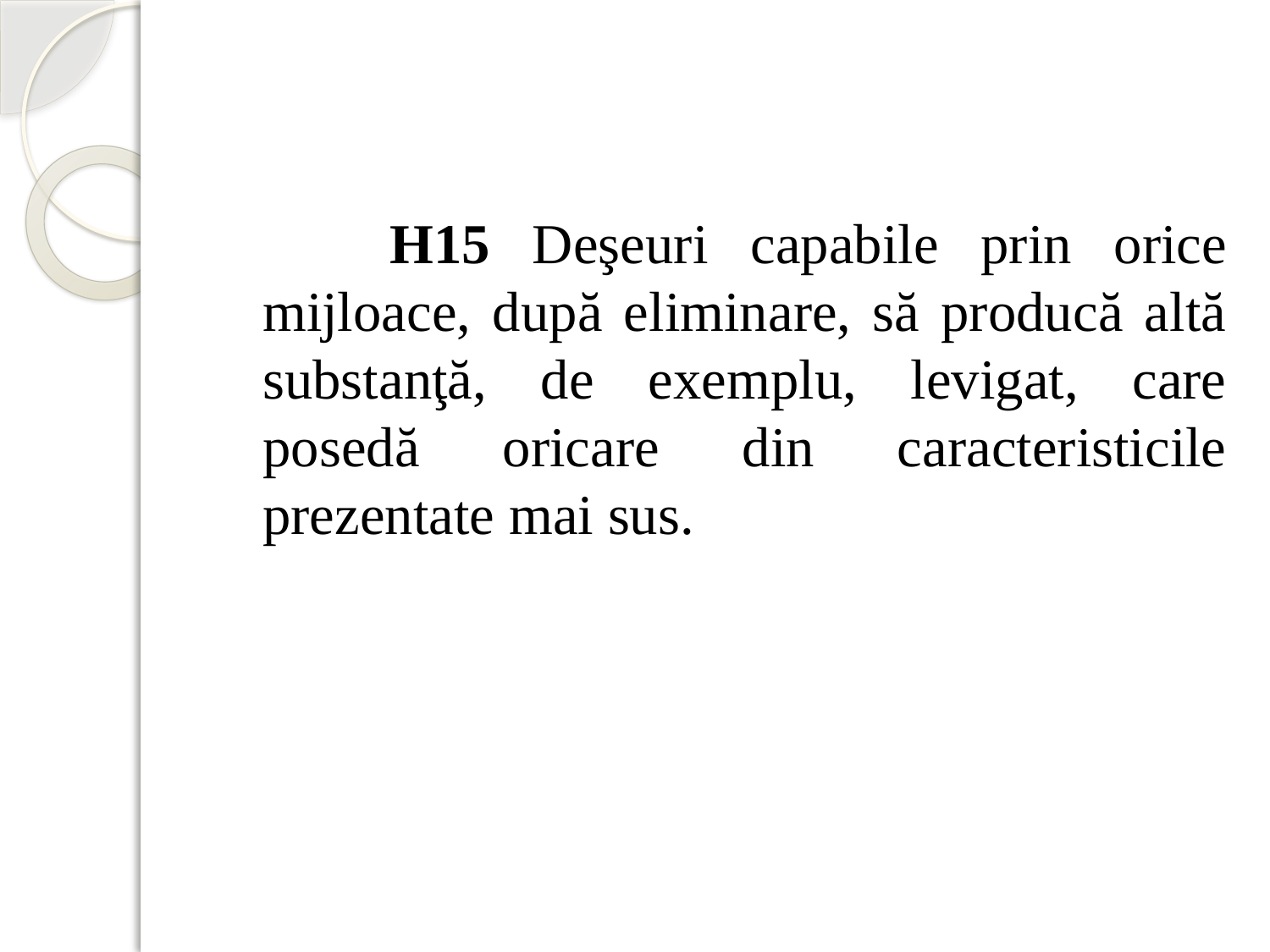

H15 Deşeuri capabile prin orice mijloace, după eliminare, să producă altă substanţă, de exemplu, levigat, care posedă oricare din caracteristicile prezentate mai sus.